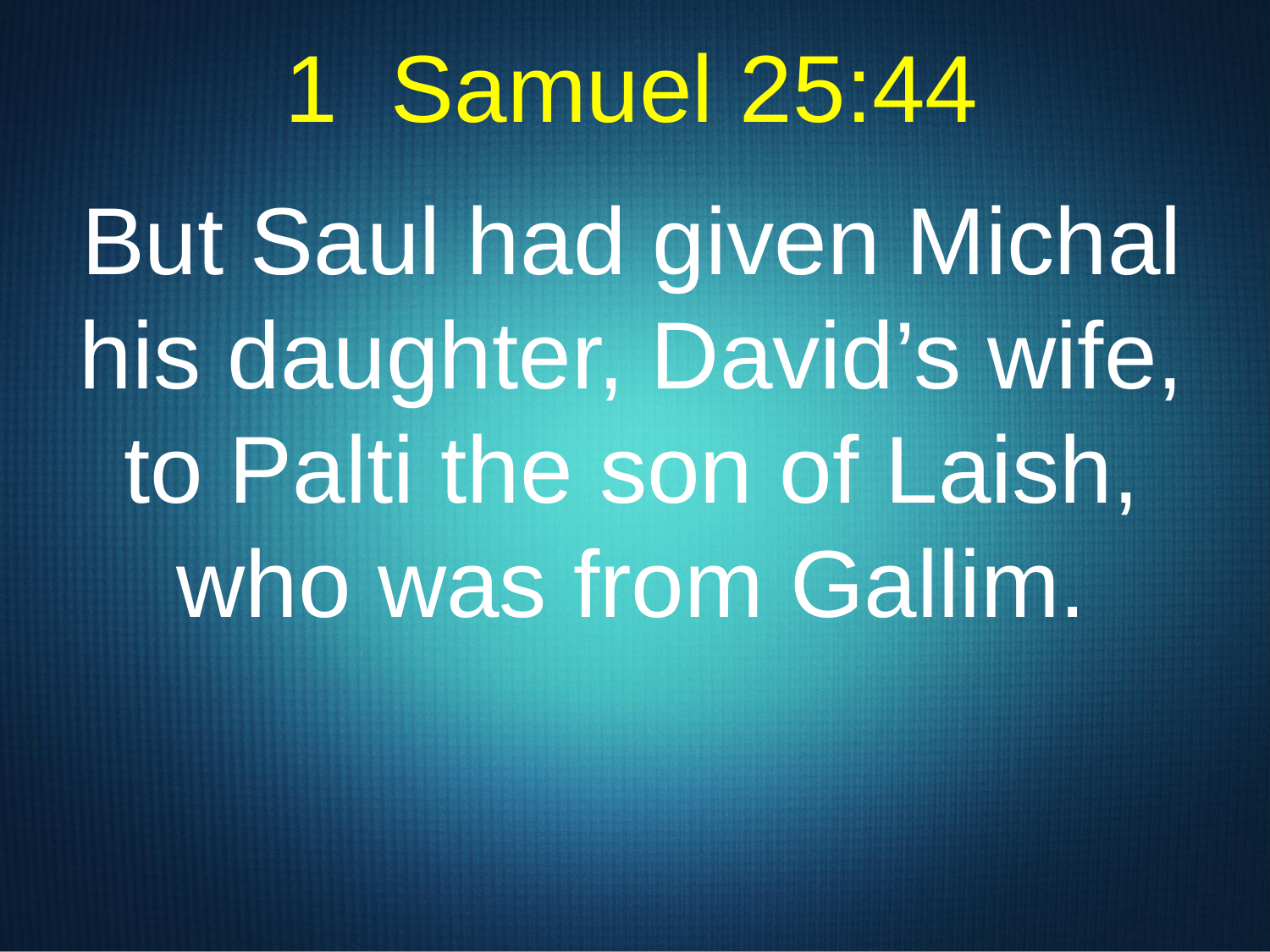

1  Samuel 25:44

But Saul had given Michal his daughter, David’s wife, to Palti the son of Laish, who was from Gallim.